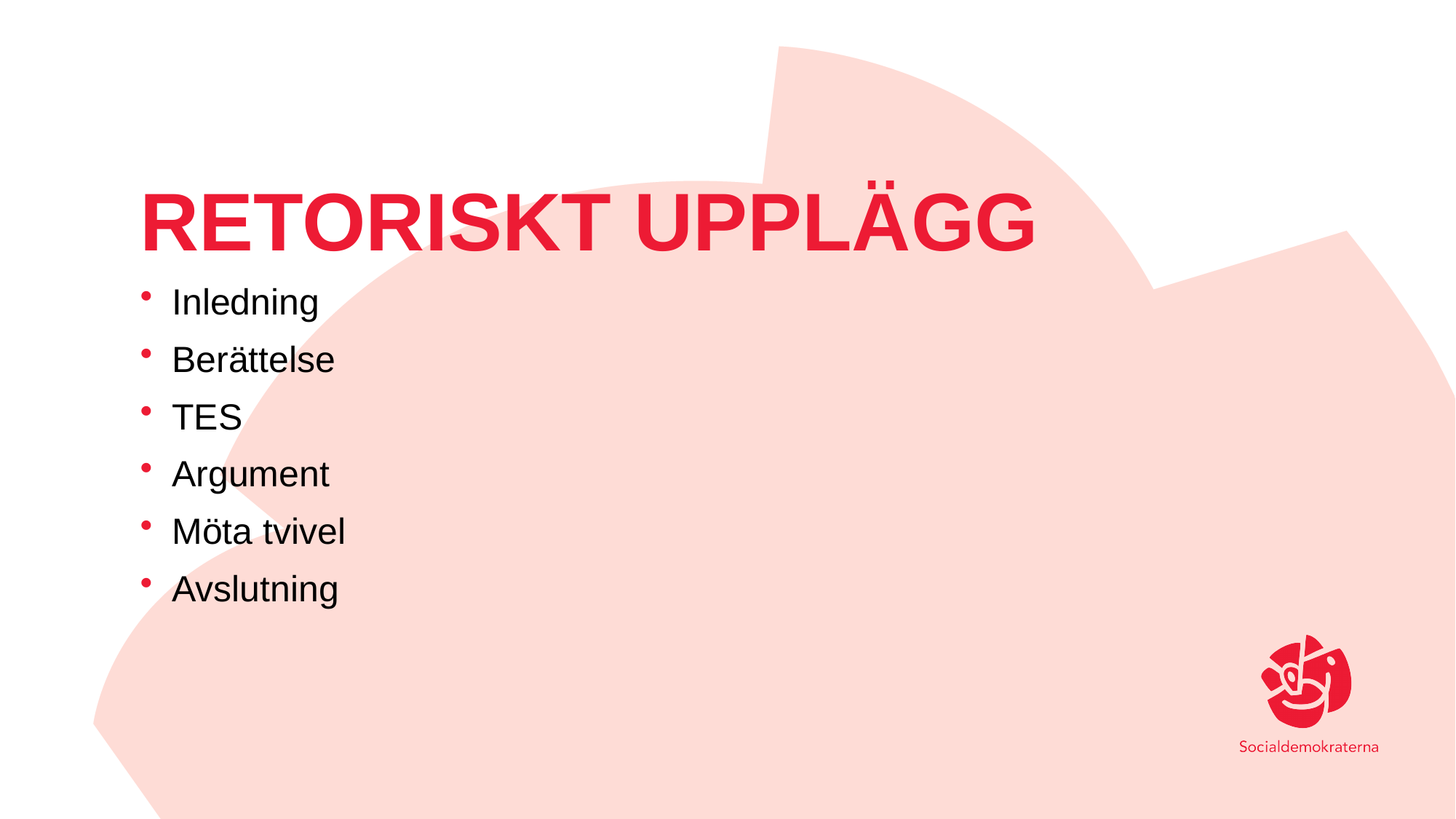

# Retoriskt upplägg
Inledning
Berättelse
TES
Argument
Möta tvivel
Avslutning